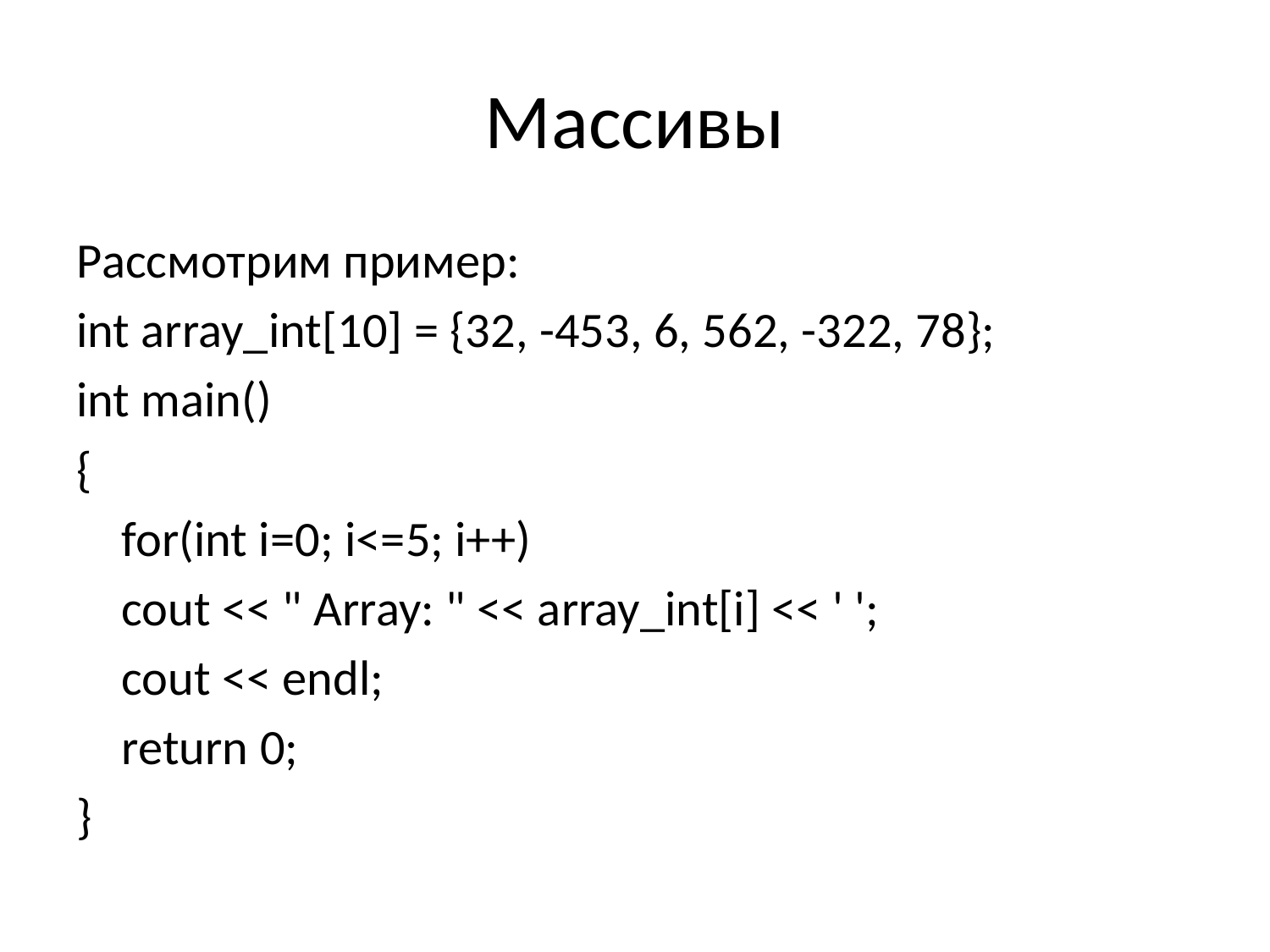

# Массивы
Рассмотрим пример:
int array_int[10] = {32, -453, 6, 562, -322, 78};
int main()
{
	for(int i=0; i<=5; i++)
		cout << " Array: " << array_int[i] << ' ';
	cout << endl;
	return 0;
}